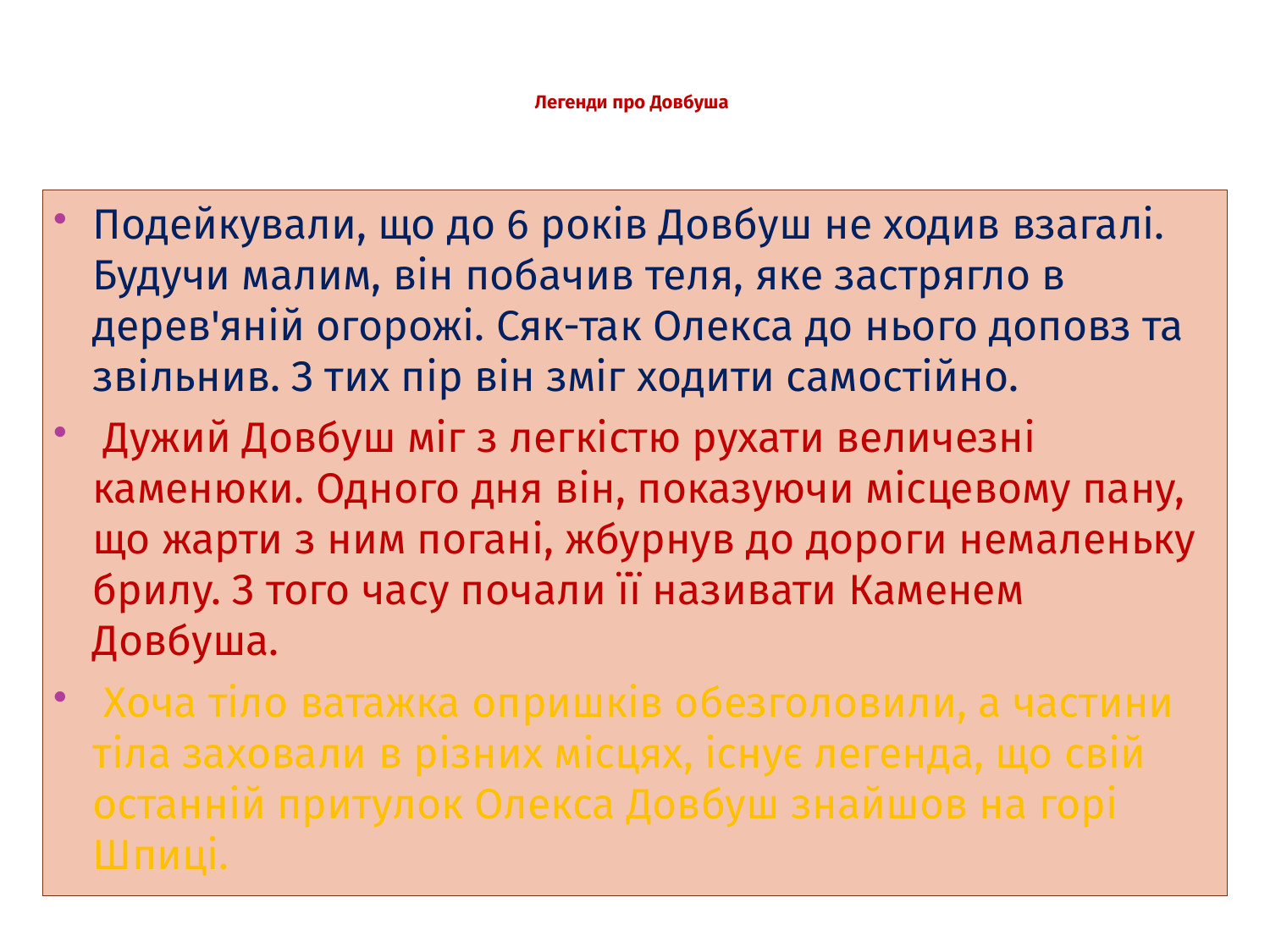

# Легенди про Довбуша
Подейкували, що до 6 років Довбуш не ходив взагалі. Будучи малим, він побачив теля, яке застрягло в дерев'яній огорожі. Сяк-так Олекса до нього доповз та звільнив. З тих пір він зміг ходити самостійно.
 Дужий Довбуш міг з легкістю рухати величезні каменюки. Одного дня він, показуючи місцевому пану, що жарти з ним погані, жбурнув до дороги немаленьку брилу. З того часу почали її називати Каменем Довбуша.
 Хоча тіло ватажка опришків обезголовили, а частини тіла заховали в різних місцях, існує легенда, що свій останній притулок Олекса Довбуш знайшов на горі Шпиці.